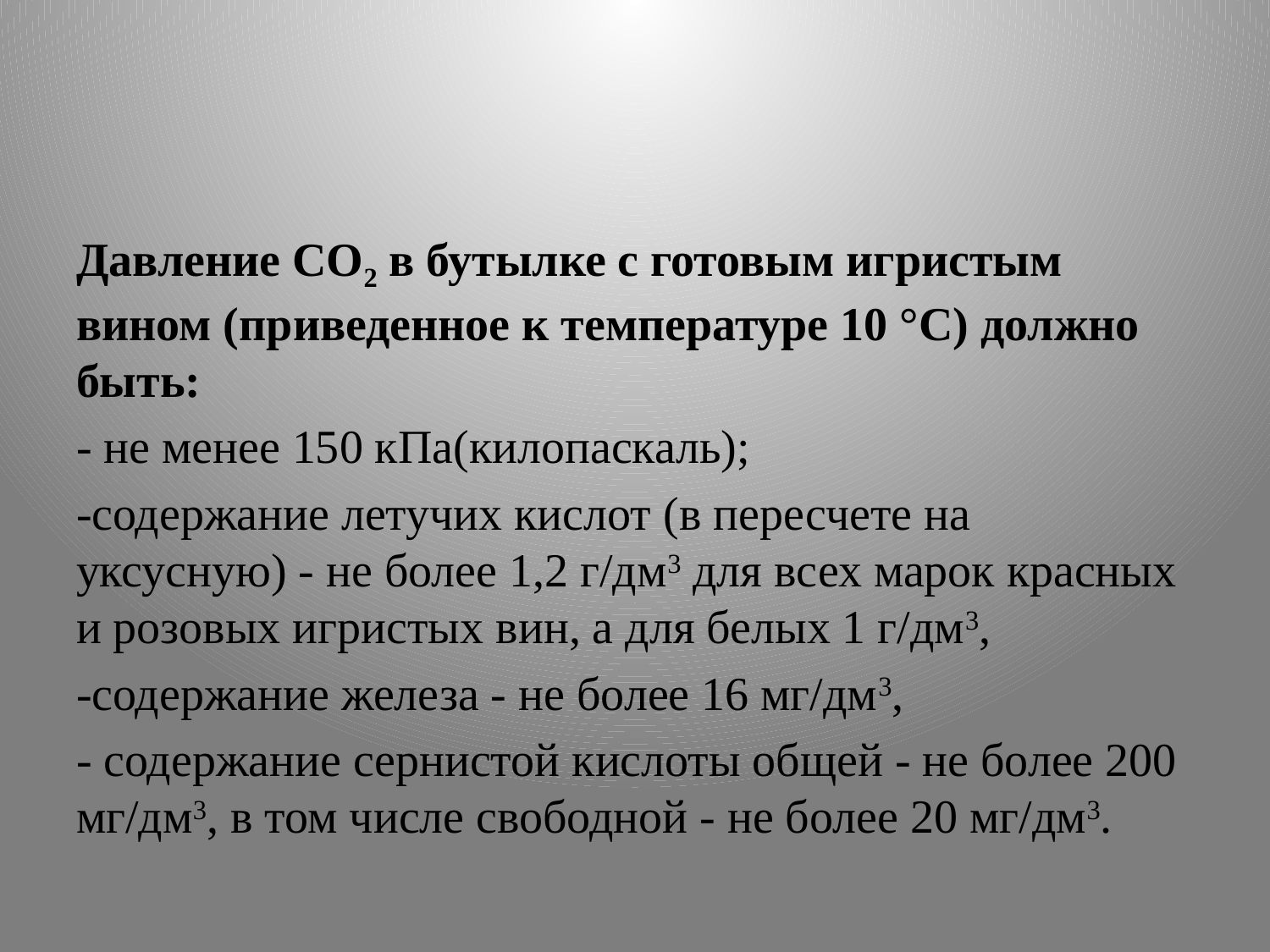

#
Давление СО2 в бутылке с готовым игристым вином (приведенное к температуре 10 °С) должно быть:
- не менее 150 кПа(килопаскаль);
-содержание летучих кислот (в пересчете на уксусную) - не более 1,2 г/дм3 для всех марок красных и розовых игристых вин, а для белых 1 г/дм3,
-содержание железа - не более 16 мг/дм3,
- содержание сернистой кислоты общей - не более 200 мг/дм3, в том числе свободной - не более 20 мг/дм3.